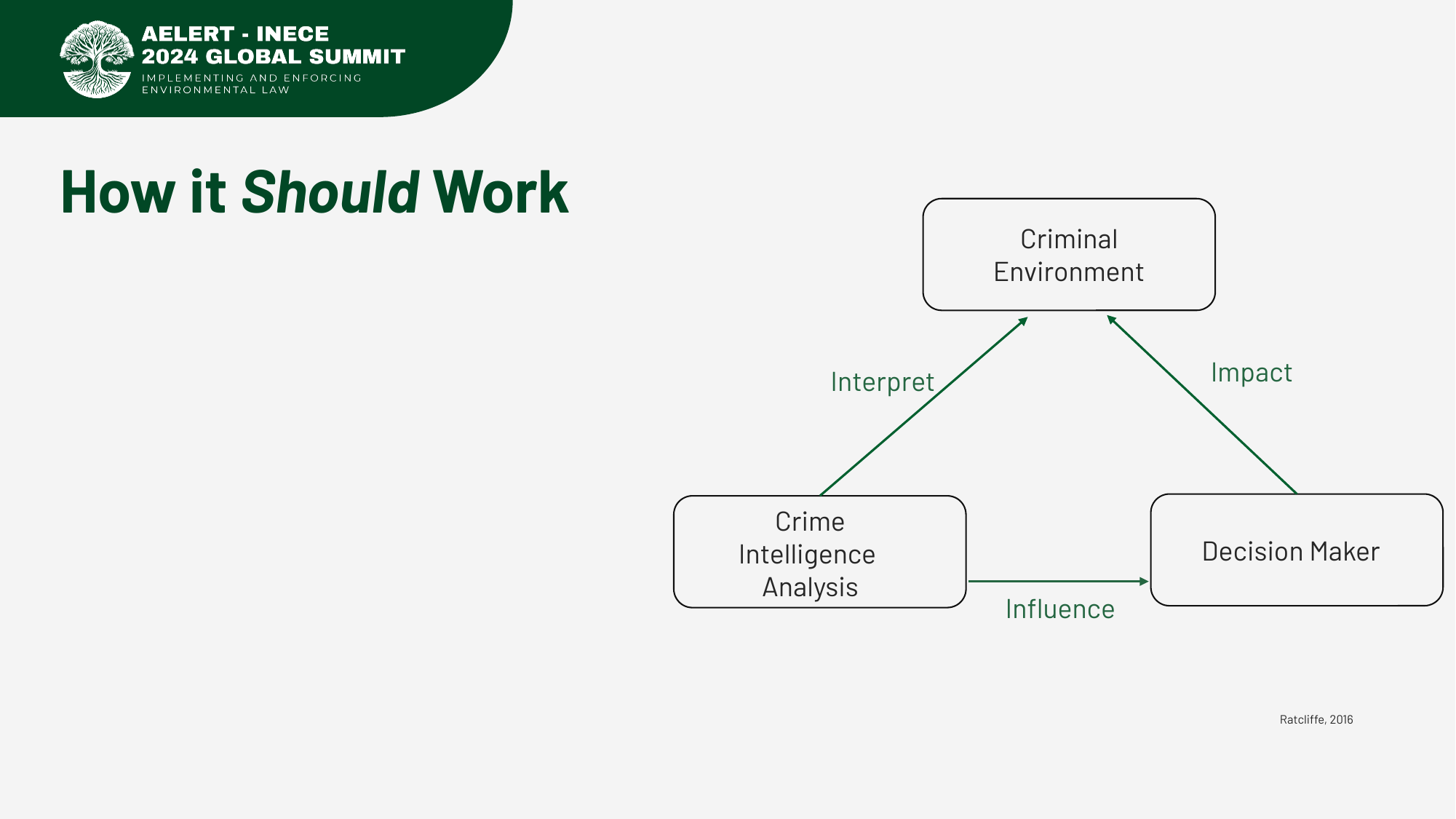

# How it Should Work

Criminal Environment
Impact
Interpret

Decision Maker

Crime
Intelligence
Analysis
Influence
Ratcliffe, 2016